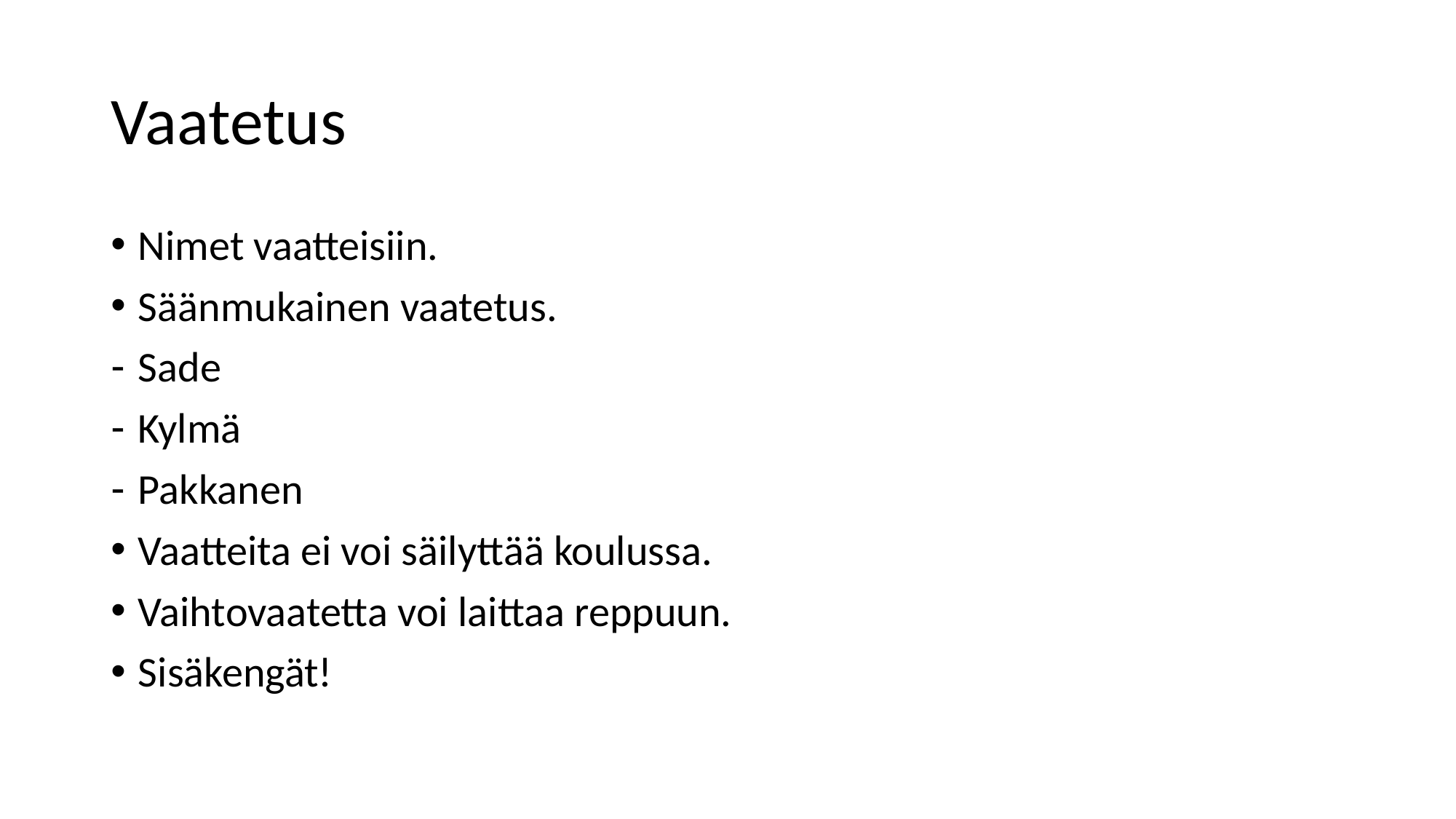

# Vaatetus
Nimet vaatteisiin.
Säänmukainen vaatetus.
Sade
Kylmä
Pakkanen
Vaatteita ei voi säilyttää koulussa.
Vaihtovaatetta voi laittaa reppuun.
Sisäkengät!